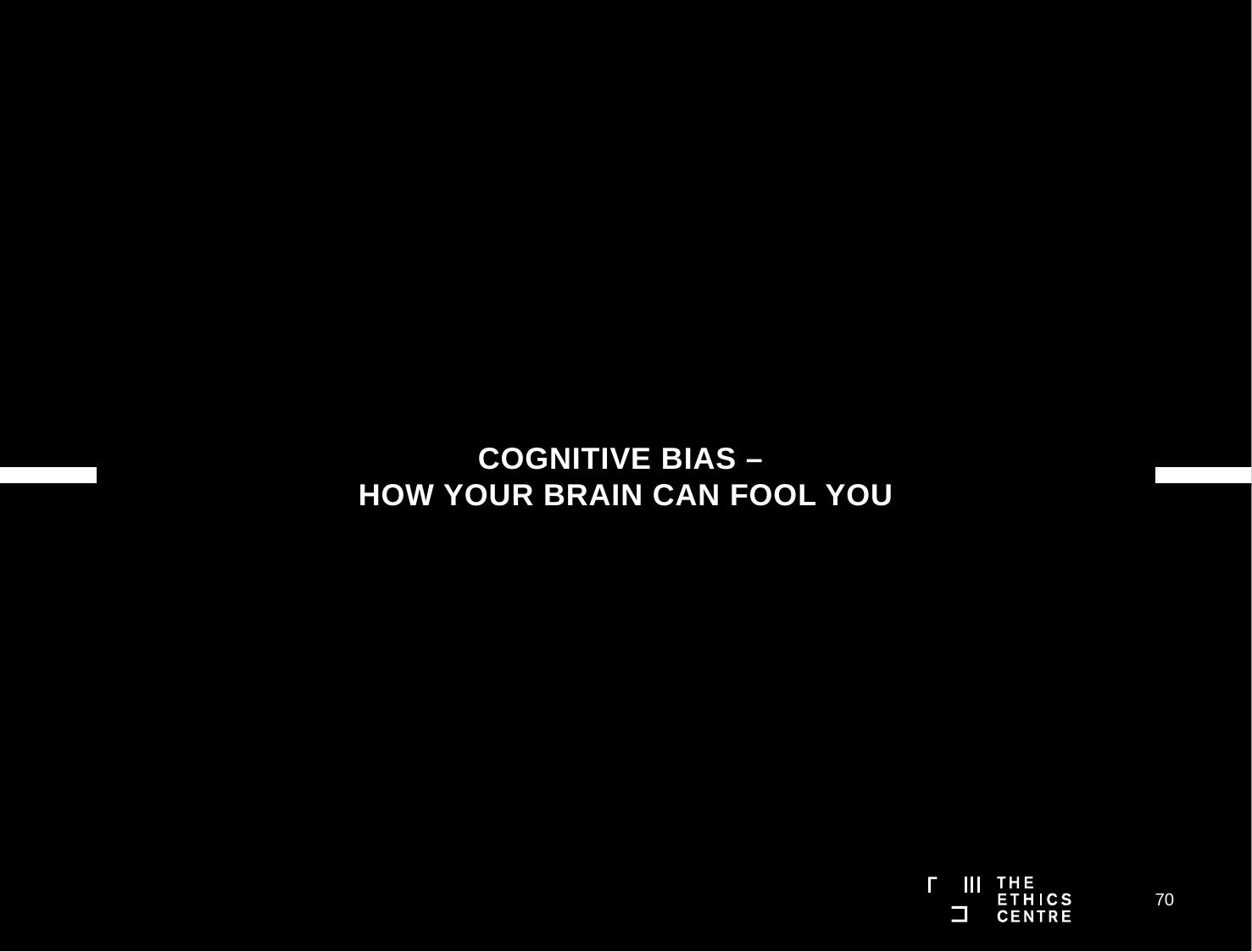

# Cognitive Bias – HOW YOUR BRAIN CAN FOOL YOU